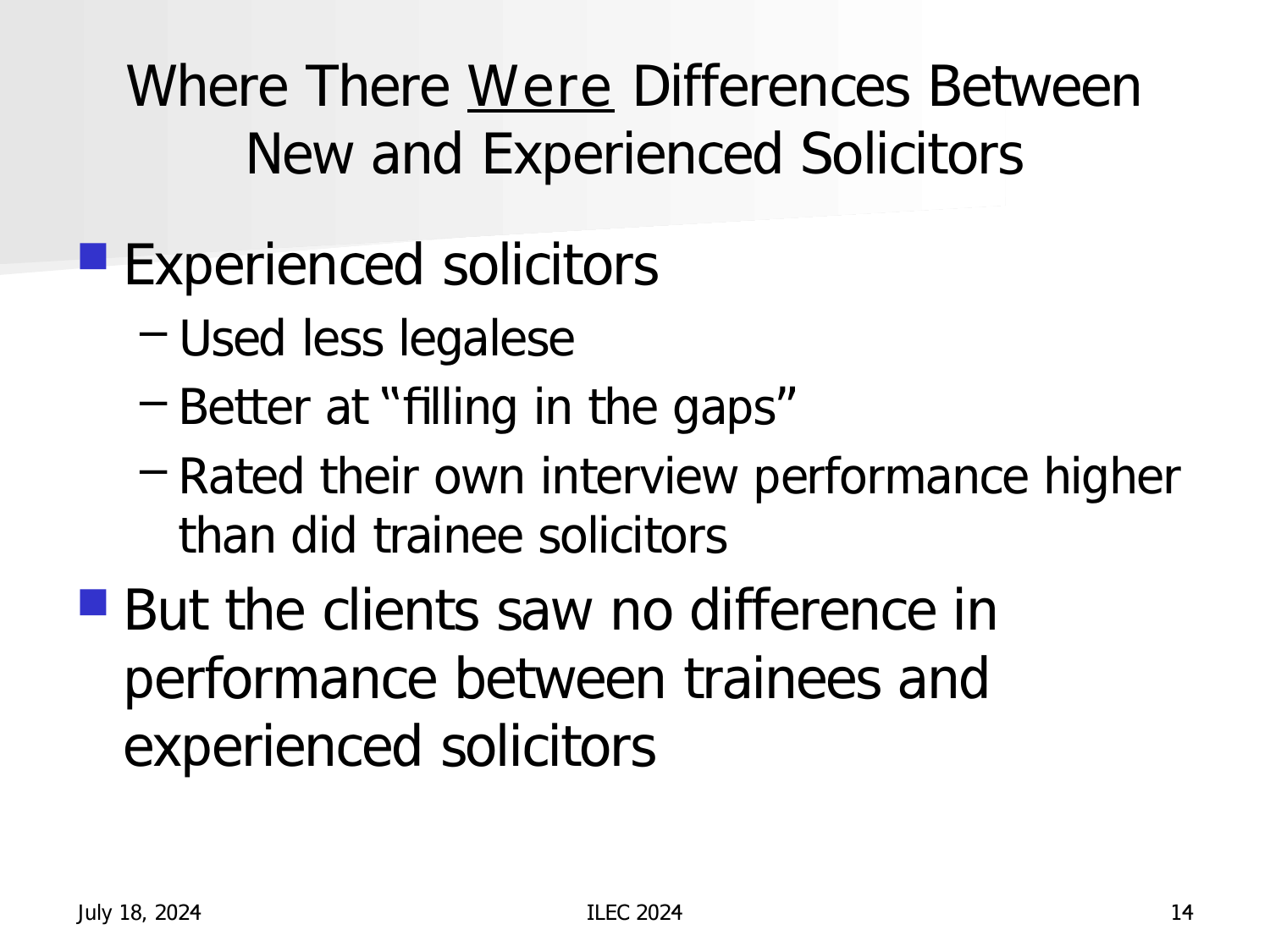

# Where There Were Differences Between New and Experienced Solicitors
Experienced solicitors
Used less legalese
Better at “filling in the gaps”
Rated their own interview performance higher than did trainee solicitors
But the clients saw no difference in performance between trainees and experienced solicitors
July 18, 2024
ILEC 2024
14